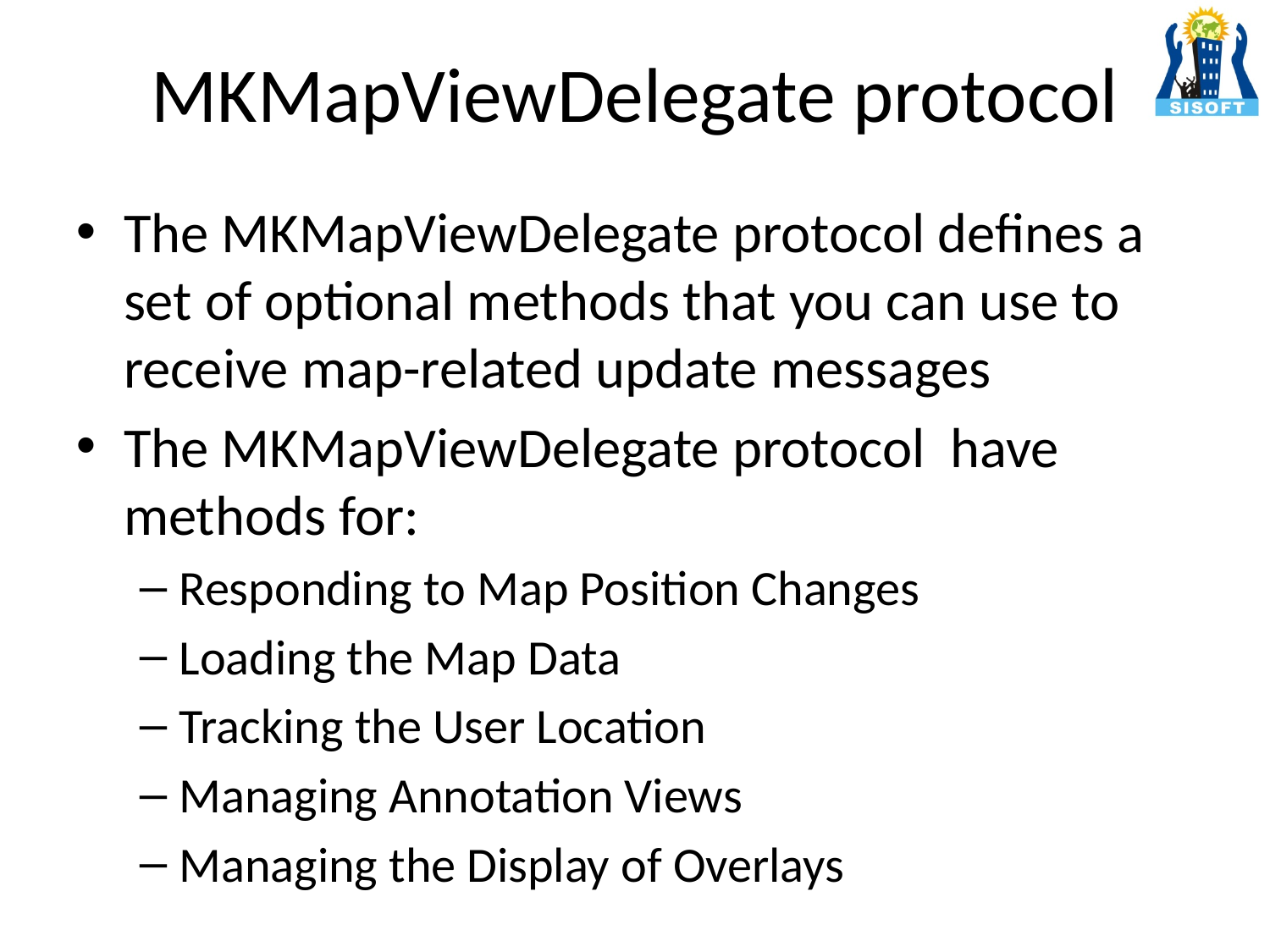

# MKMapViewDelegate protocol
The MKMapViewDelegate protocol defines a set of optional methods that you can use to receive map-related update messages
The MKMapViewDelegate protocol  have methods for:
Responding to Map Position Changes
Loading the Map Data
Tracking the User Location
Managing Annotation Views
Managing the Display of Overlays